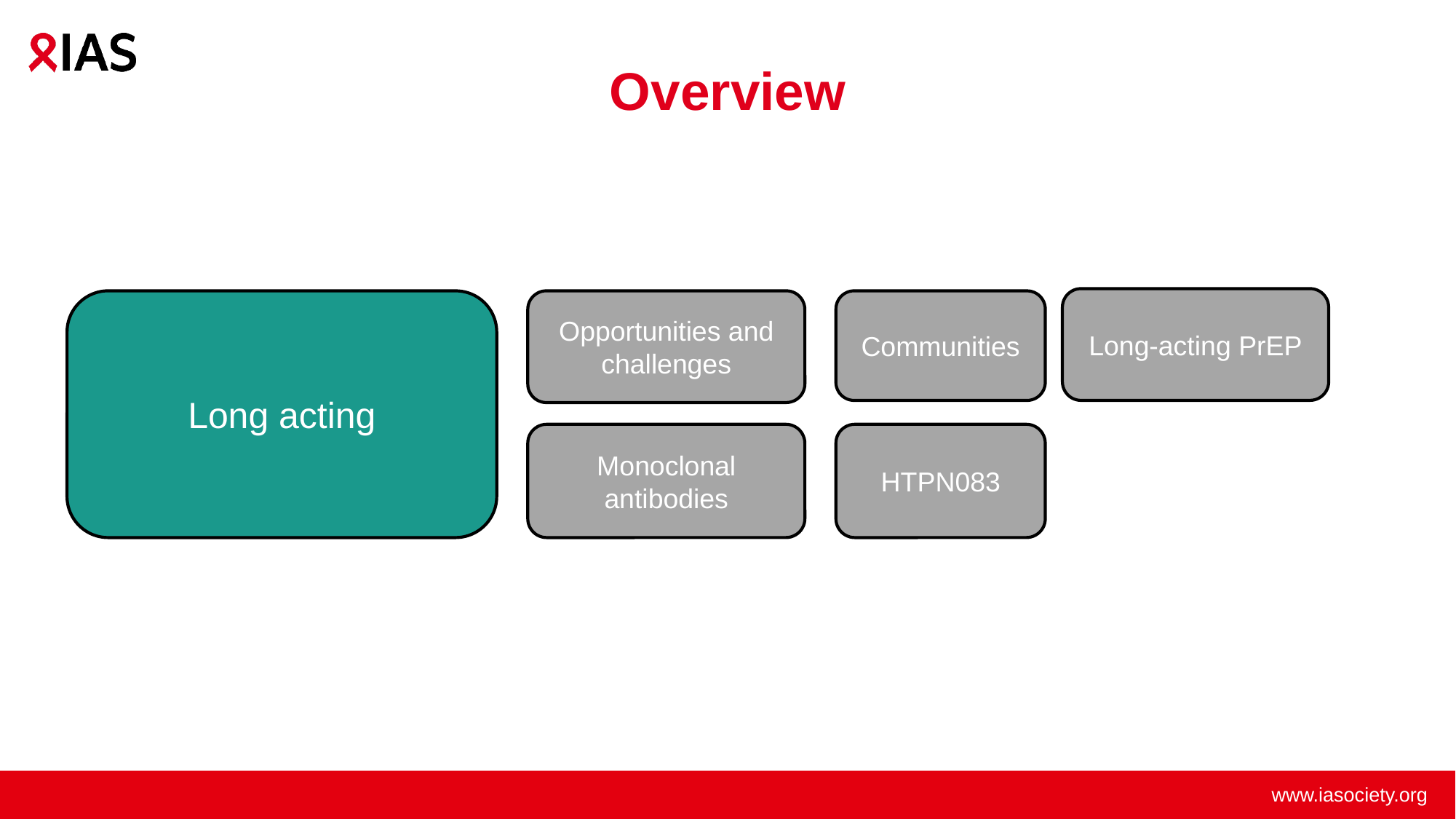

Overview
Long-acting PrEP
Long acting
Opportunities and challenges
Communities
Monoclonal antibodies
HTPN083